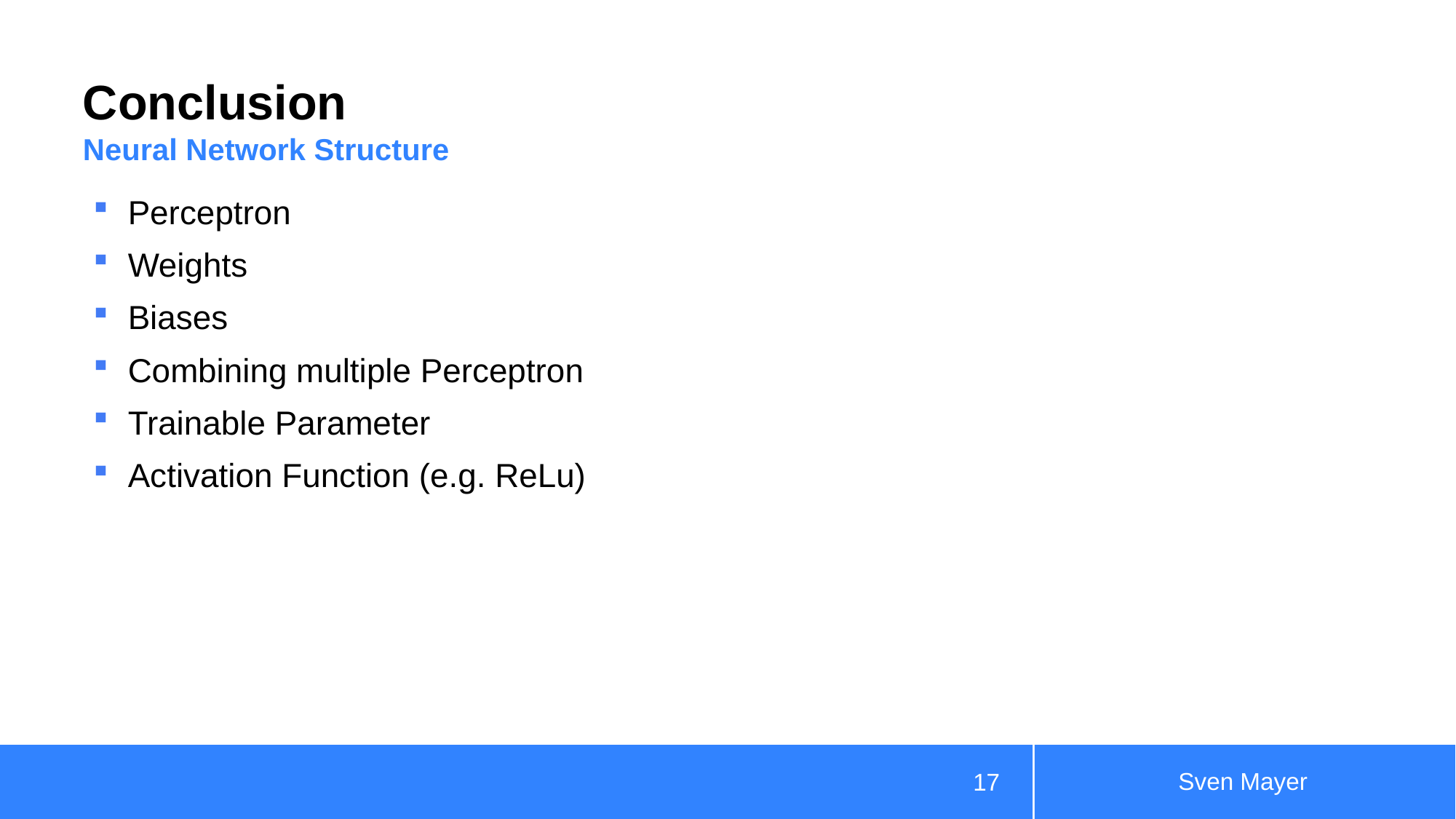

# Conclusion
Neural Network Structure
Perceptron
Weights
Biases
Combining multiple Perceptron
Trainable Parameter
Activation Function (e.g. ReLu)
Sven Mayer

17